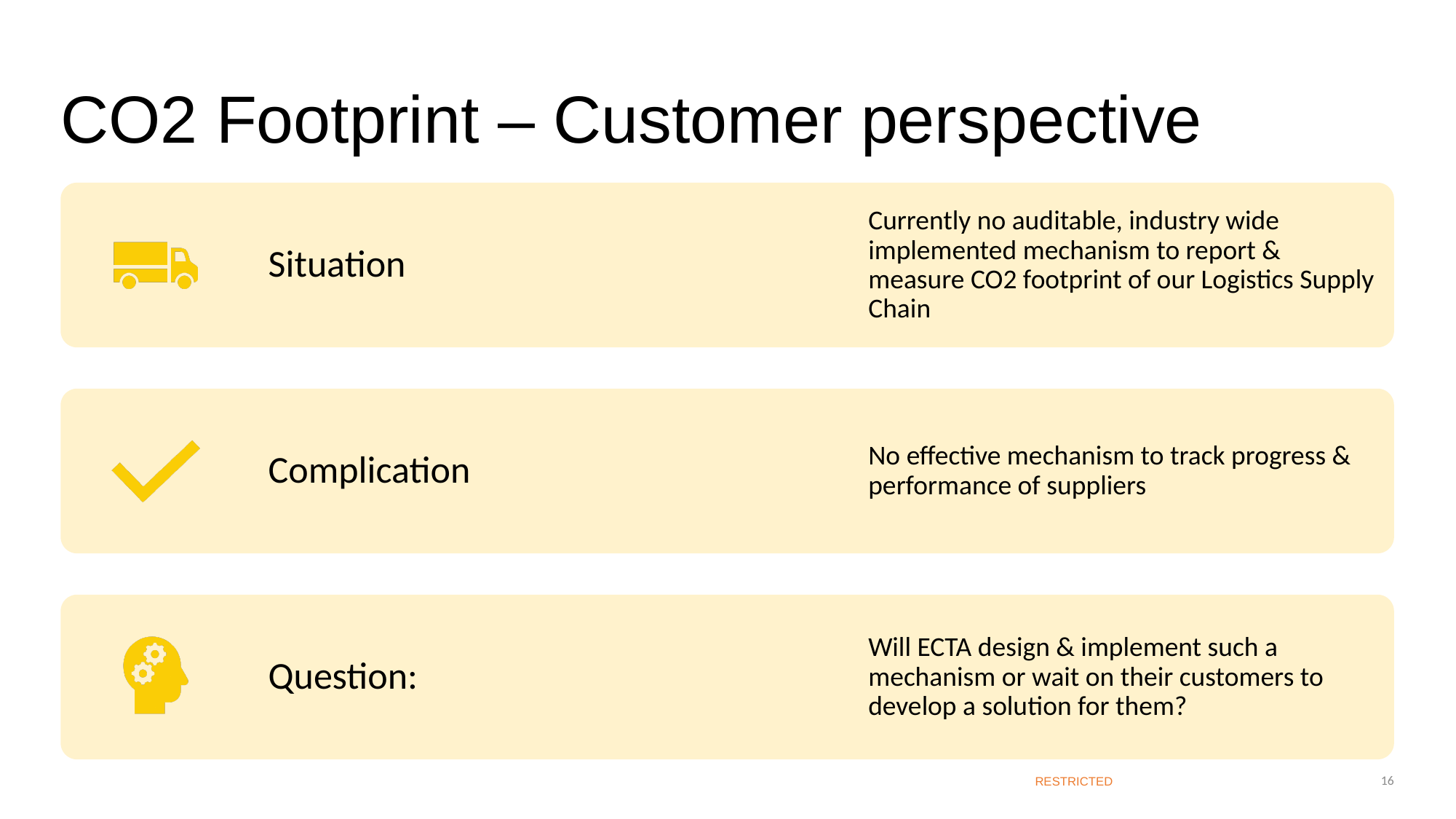

# CO2 Footprint – Customer perspective
Situation
Currently no auditable, industry wide implemented mechanism to report & measure CO2 footprint of our Logistics Supply Chain
Complication
No effective mechanism to track progress & performance of suppliers
Question:
Will ECTA design & implement such a mechanism or wait on their customers to develop a solution for them?
16